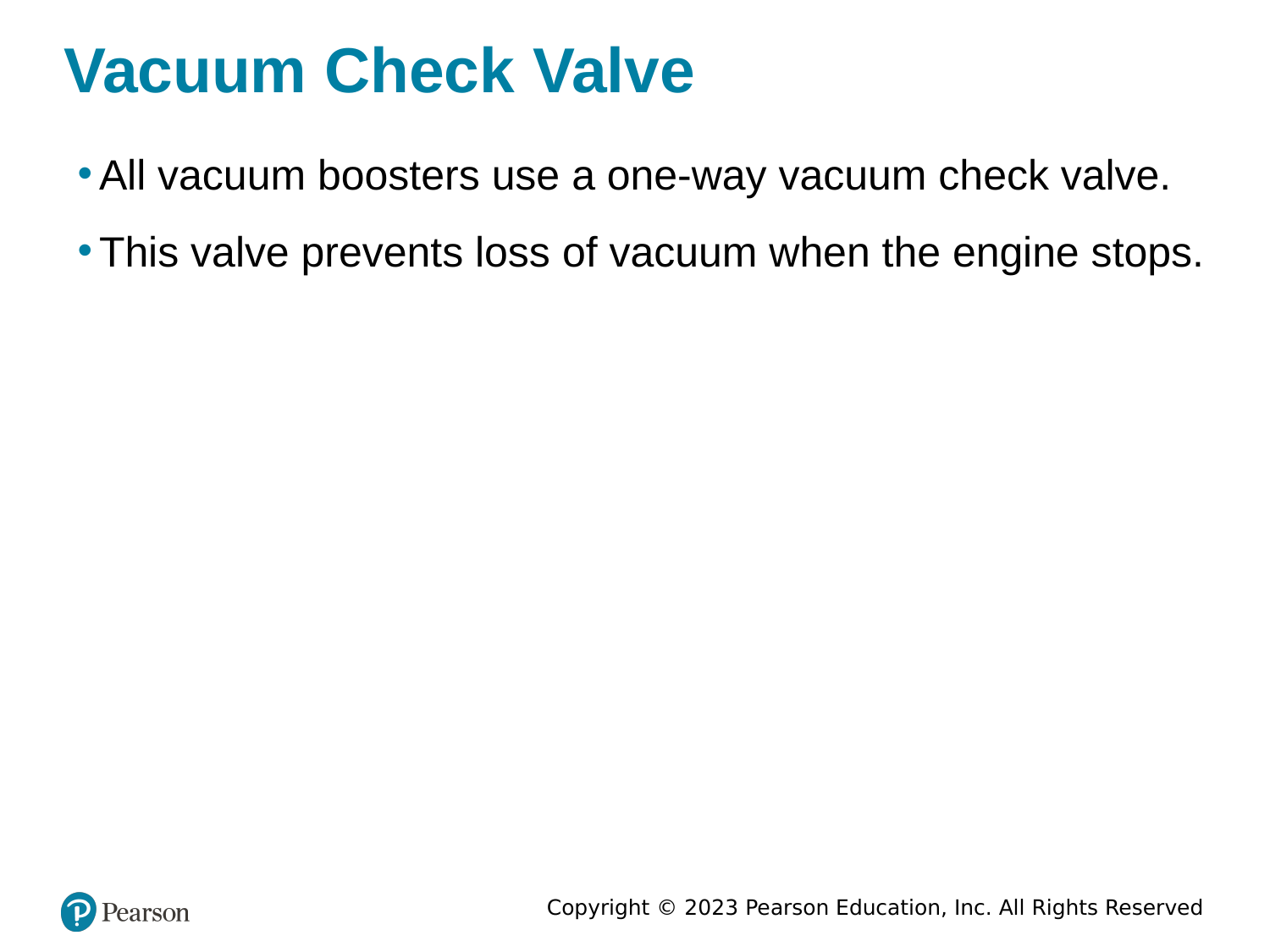

# Vacuum Check Valve
All vacuum boosters use a one-way vacuum check valve.
This valve prevents loss of vacuum when the engine stops.